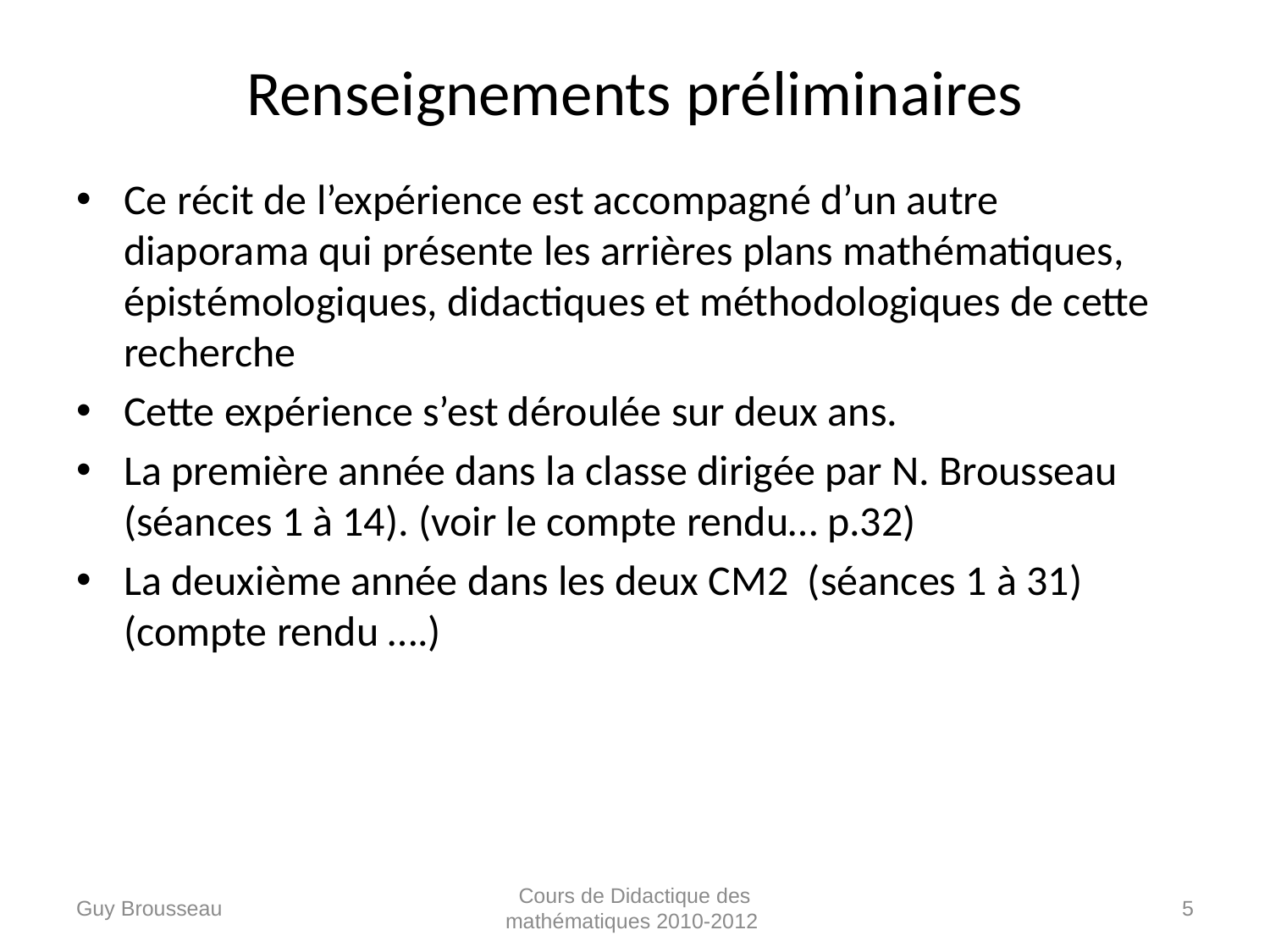

# Renseignements préliminaires
Ce récit de l’expérience est accompagné d’un autre diaporama qui présente les arrières plans mathématiques, épistémologiques, didactiques et méthodologiques de cette recherche
Cette expérience s’est déroulée sur deux ans.
La première année dans la classe dirigée par N. Brousseau (séances 1 à 14). (voir le compte rendu… p.32)
La deuxième année dans les deux CM2  (séances 1 à 31) (compte rendu ….)

Guy Brousseau
Cours de Didactique des mathématiques 2010-2012
5